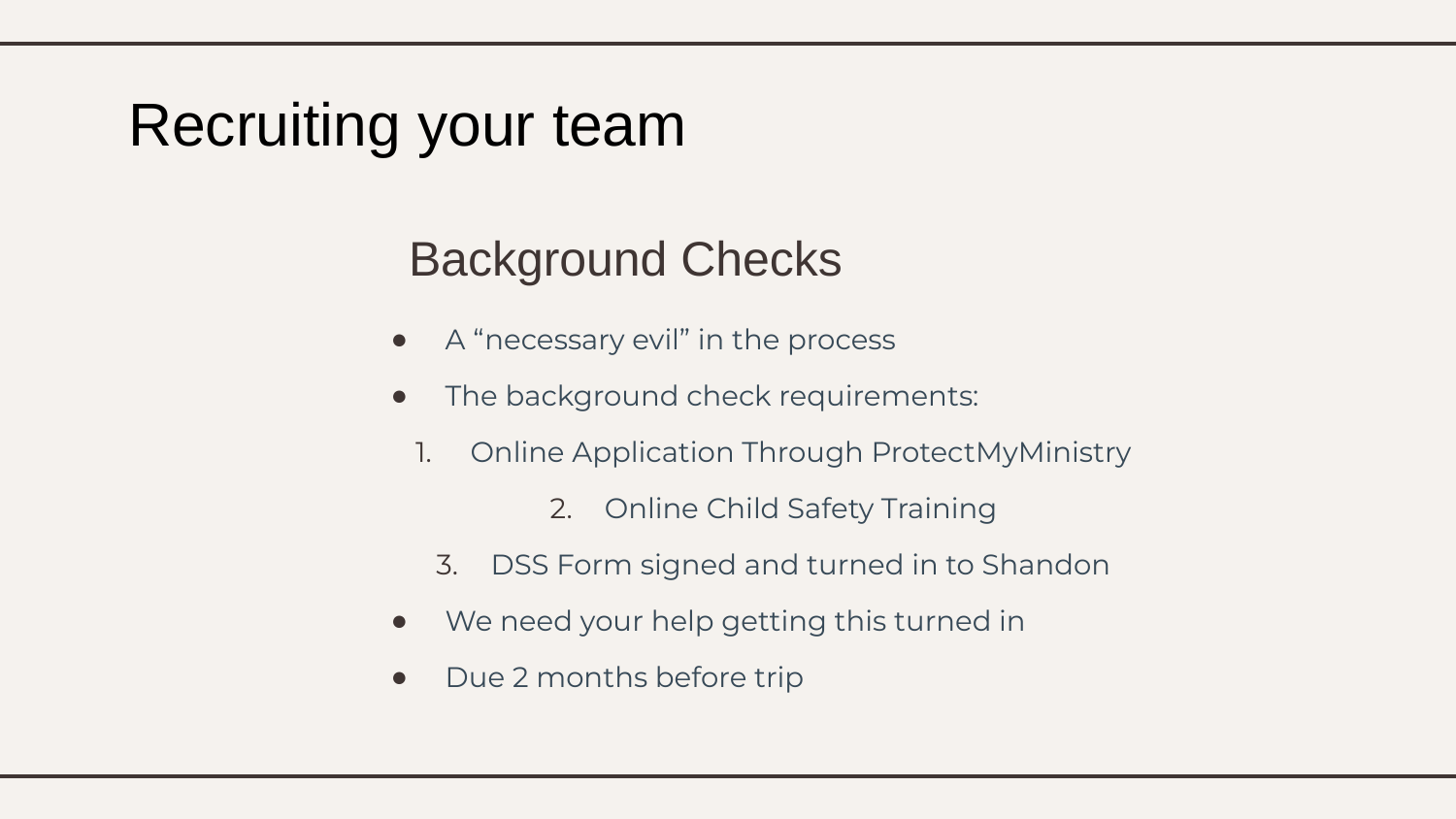

# Recruiting your team
Background Checks
A “necessary evil” in the process
The background check requirements:
Online Application Through ProtectMyMinistry
Online Child Safety Training
DSS Form signed and turned in to Shandon
We need your help getting this turned in
Due 2 months before trip